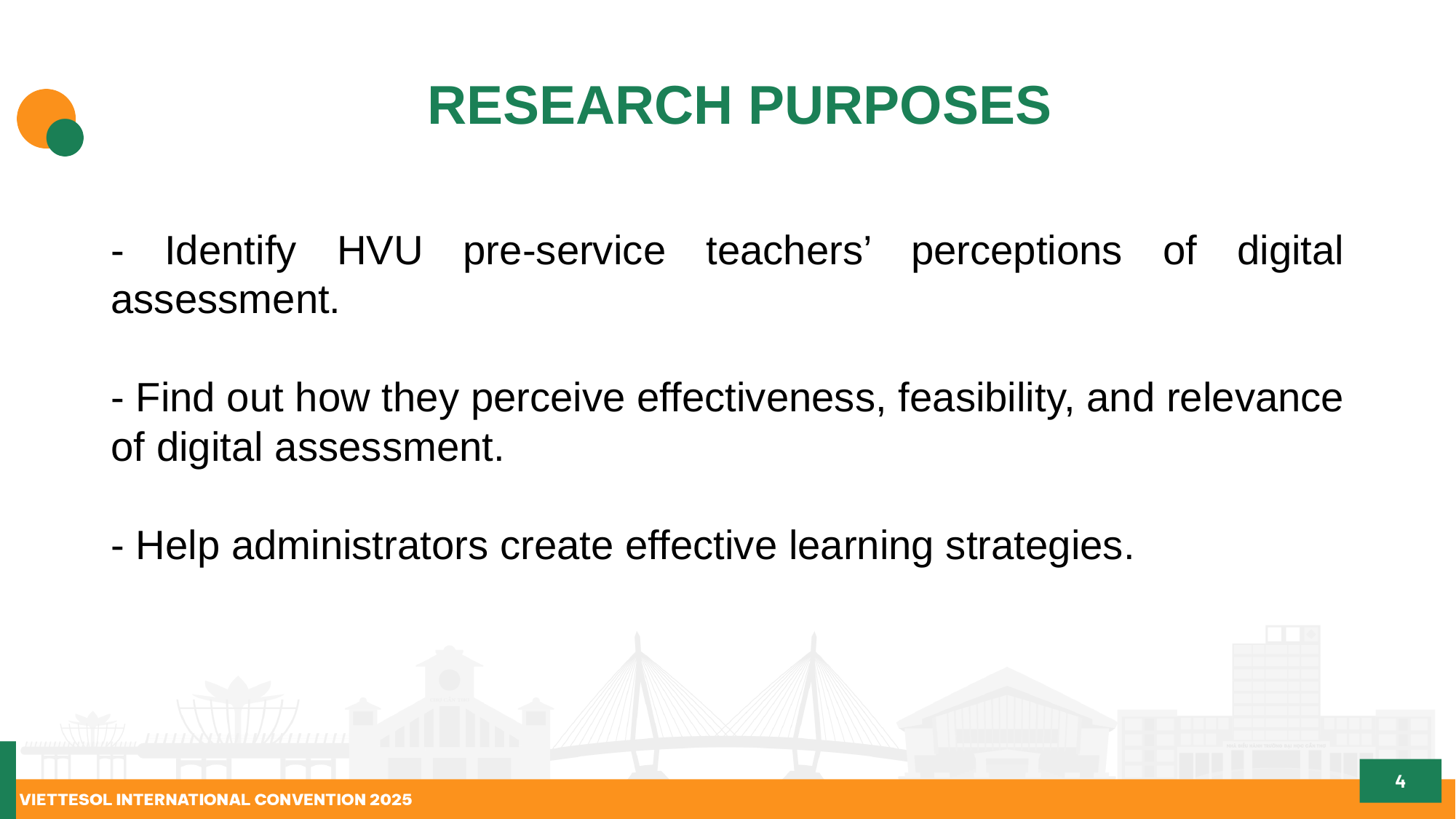

# RESEARCH PURPOSES
- Identify HVU pre-service teachers’ perceptions of digital assessment.

- Find out how they perceive effectiveness, feasibility, and relevance of digital assessment.

- Help administrators create effective learning strategies.

4